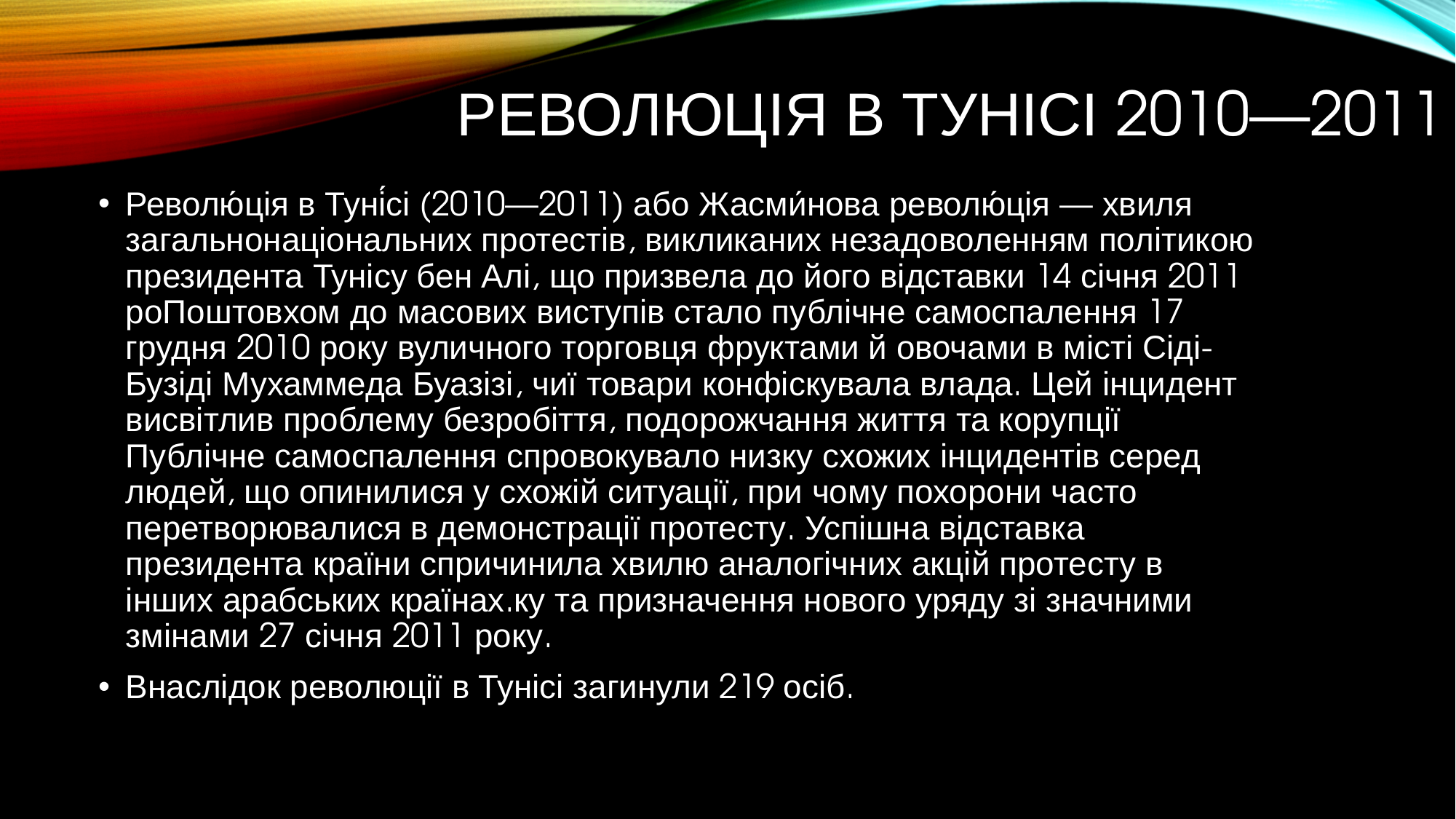

# Революція в Тунісі 2010—2011
Револю́ція в Туні́сі (2010—2011) або Жасми́нова револю́ція — хвиля загальнонаціональних протестів, викликаних незадоволенням політикою президента Тунісу бен Алі, що призвела до його відставки 14 січня 2011 роПоштовхом до масових виступів стало публічне самоспалення 17 грудня 2010 року вуличного торговця фруктами й овочами в місті Сіді-Бузіді Мухаммеда Буазізі, чиї товари конфіскувала влада. Цей інцидент висвітлив проблему безробіття, подорожчання життя та корупції Публічне самоспалення спровокувало низку схожих інцидентів серед людей, що опинилися у схожій ситуації, при чому похорони часто перетворювалися в демонстрації протесту. Успішна відставка президента країни спричинила хвилю аналогічних акцій протесту в інших арабських країнах.ку та призначення нового уряду зі значними змінами 27 січня 2011 року.
Внаслідок революції в Тунісі загинули 219 осіб.